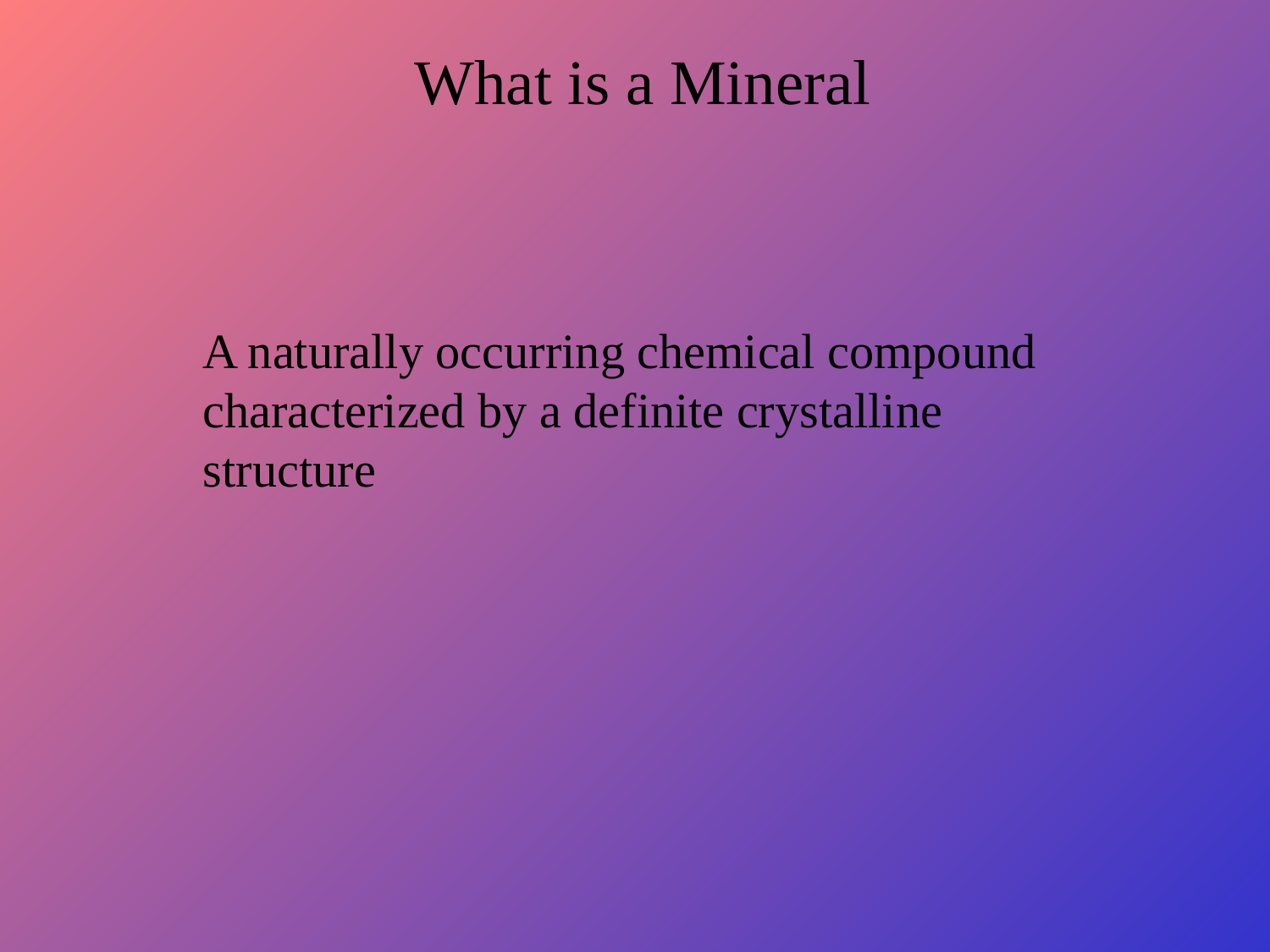

# What is a Mineral

A naturally occurring chemical compound characterized by a definite crystalline structure